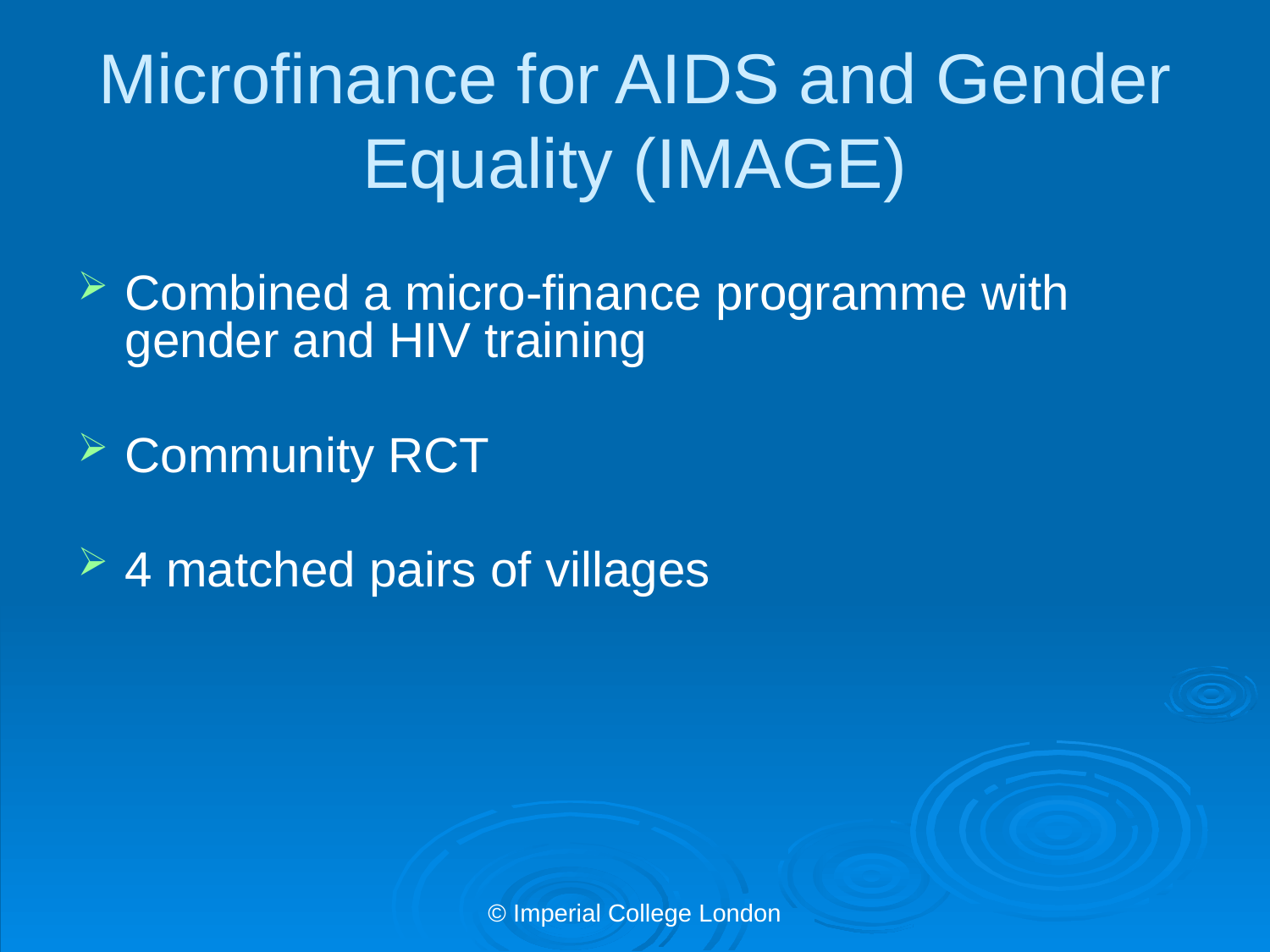

# Microfinance for AIDS and Gender Equality (IMAGE)
Combined a micro-finance programme with gender and HIV training

Community RCT

4 matched pairs of villages

© Imperial College London